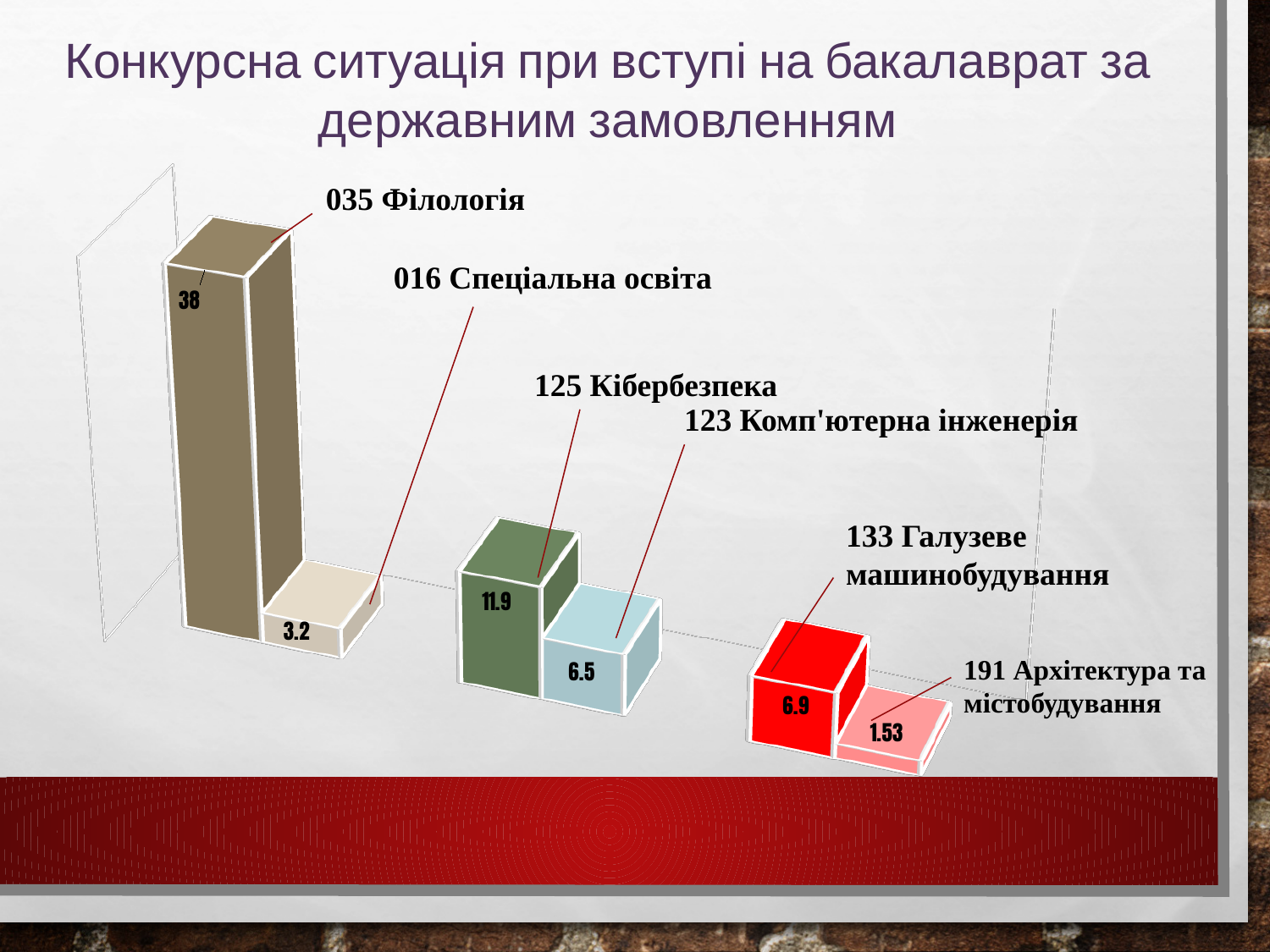

Конкурсна ситуація при вступі на бакалаврат за державним замовленням

[unsupported chart]

035 Філологія
016 Спеціальна освіта
125 Кібербезпека
123 Комп'ютерна інженерія
133 Галузеве машинобудування
191 Архітектура та містобудування